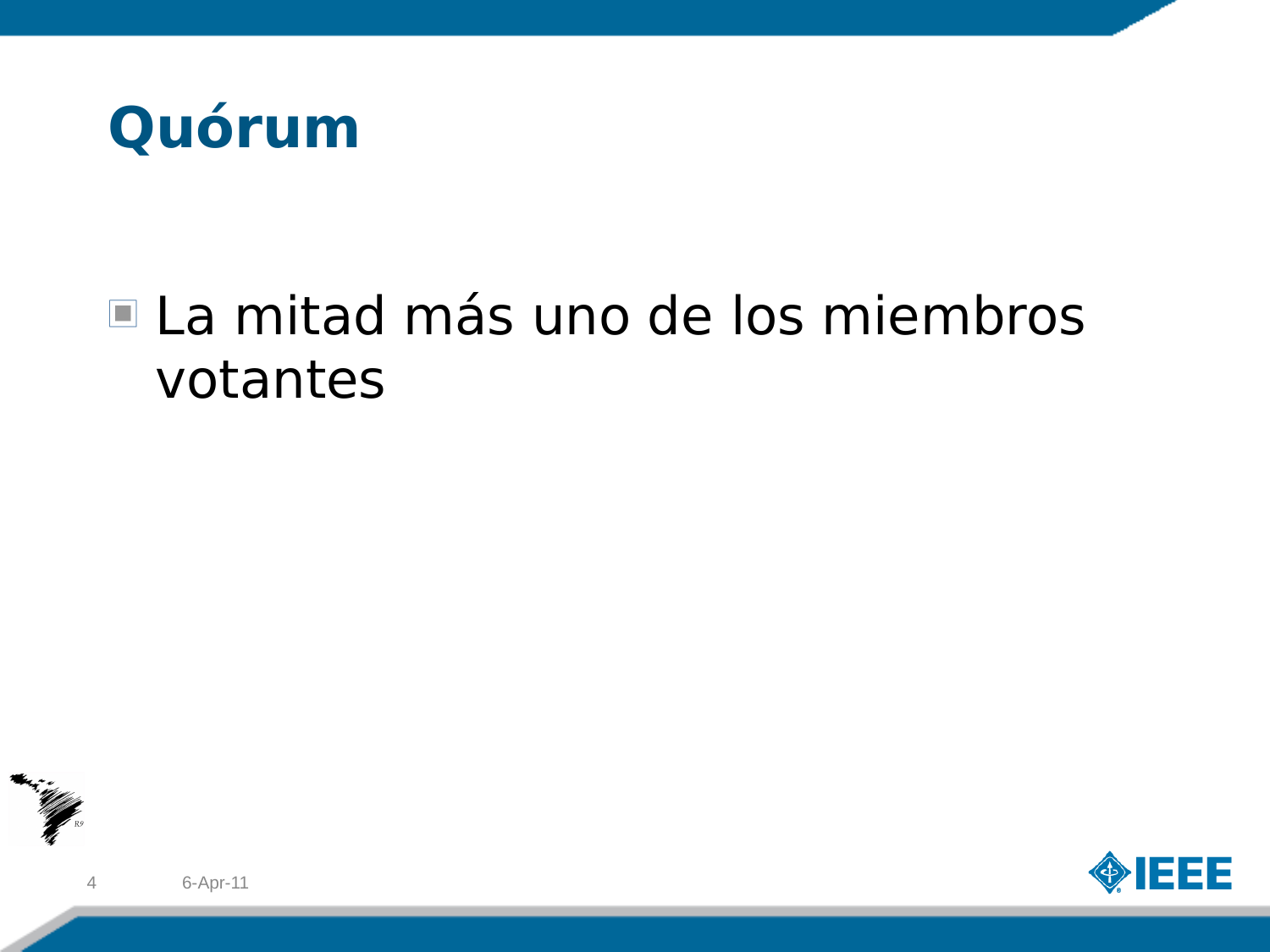

# Quórum
La mitad más uno de los miembros votantes

4
6-Apr-11